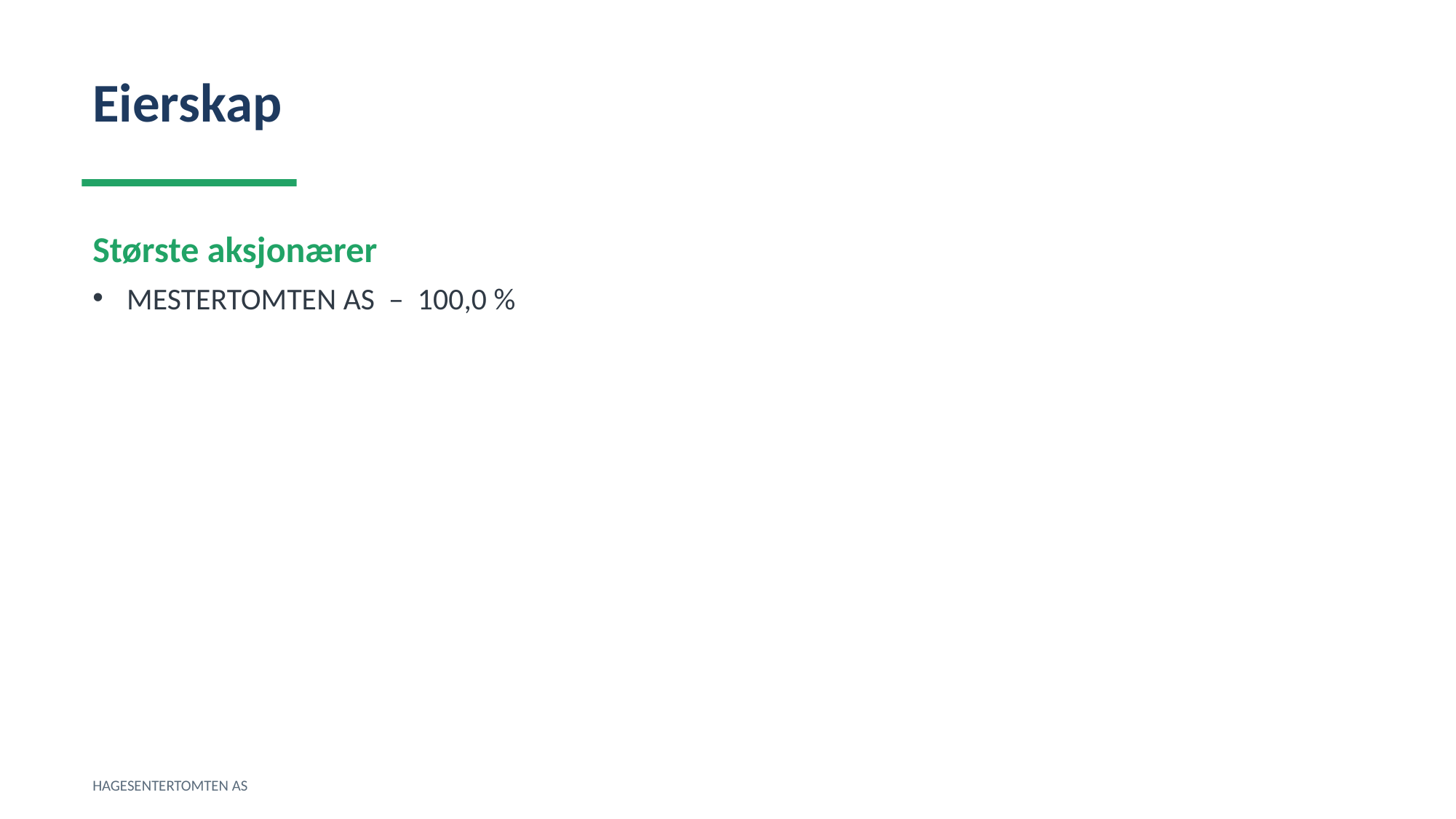

Eierskap

Største aksjonærer
MESTERTOMTEN AS  –  100,0 %
HAGESENTERTOMTEN AS